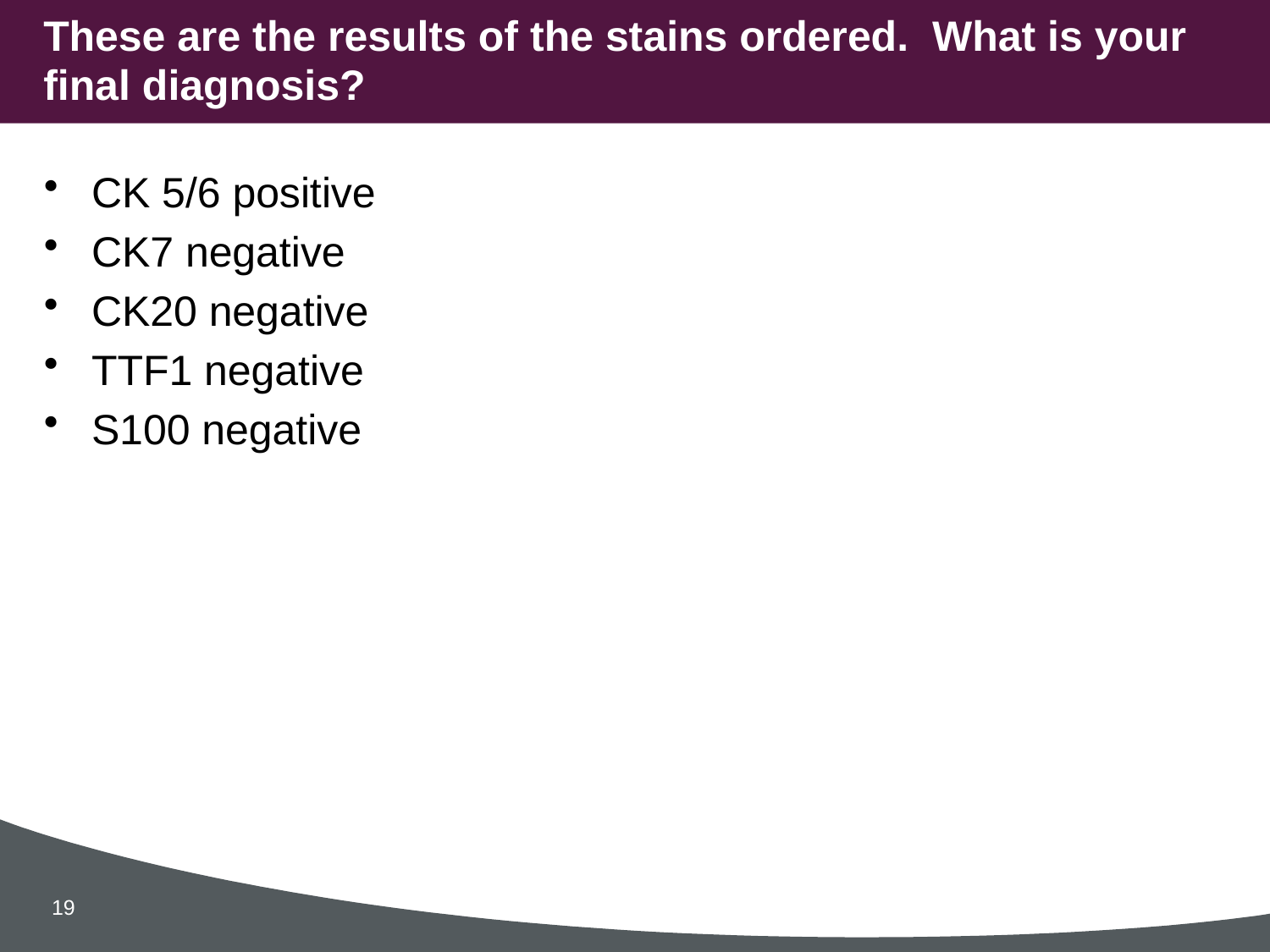

# These are the results of the stains ordered.  What is your final diagnosis?
CK 5/6 positive
CK7 negative
CK20 negative
TTF1 negative
S100 negative

19